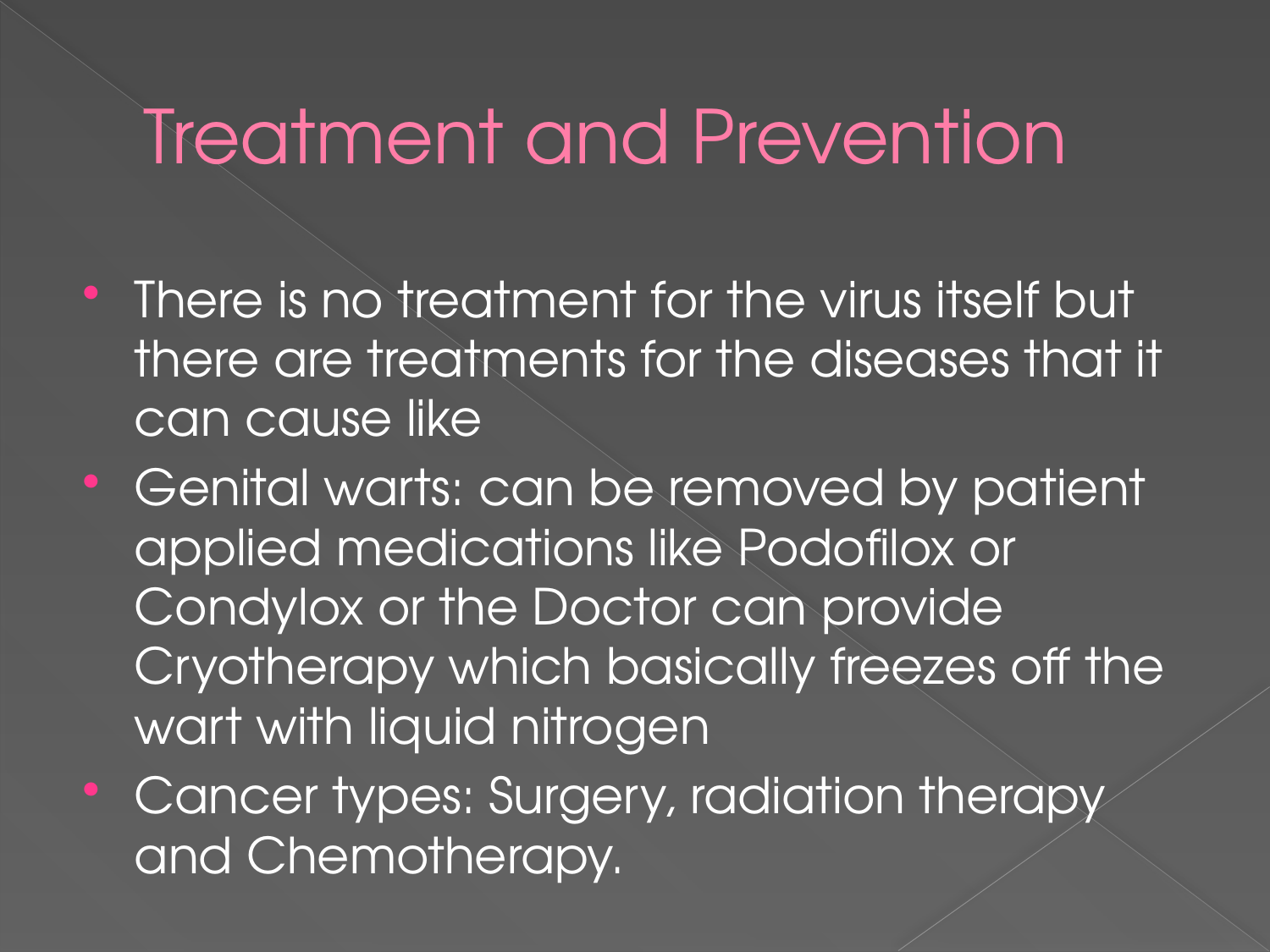

# Treatment and Prevention
There is no treatment for the virus itself but there are treatments for the diseases that it can cause like
Genital warts: can be removed by patient applied medications like Podofilox or Condylox or the Doctor can provide Cryotherapy which basically freezes off the wart with liquid nitrogen
Cancer types: Surgery, radiation therapy and Chemotherapy.